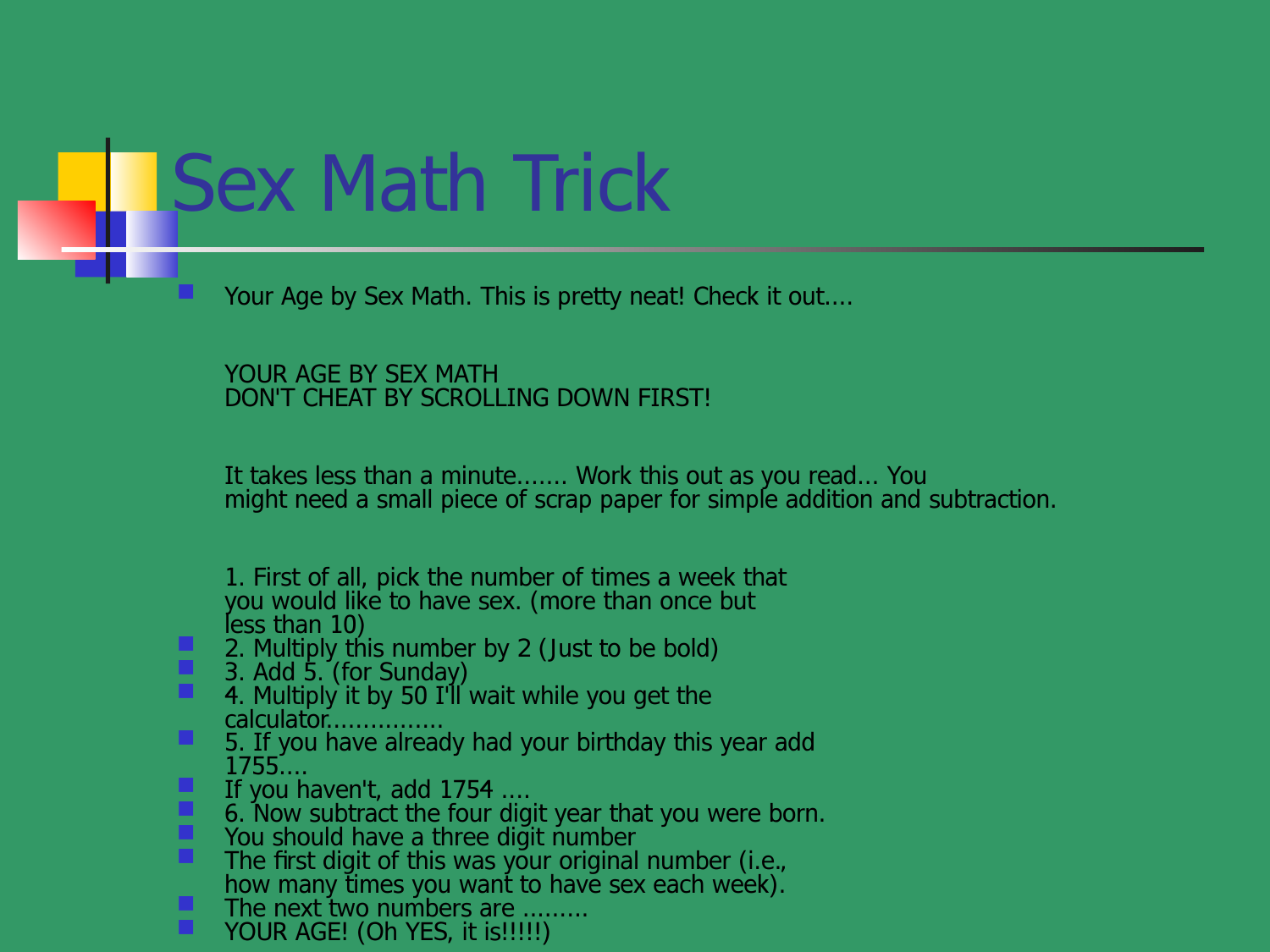

# Sex Math Trick
Your Age by Sex Math. This is pretty neat! Check it out....
YOUR AGE BY SEX MATH
DON'T CHEAT BY SCROLLING DOWN FIRST!
It takes less than a minute....... Work this out as you read... You
might need a small piece of scrap paper for simple addition and subtraction.
1. First of all, pick the number of times a week that
you would like to have sex. (more than once but
less than 10)
2. Multiply this number by 2 (Just to be bold)
3. Add 5. (for Sunday)
4. Multiply it by 50 I'll wait while you get the
calculator................
5. If you have already had your birthday this year add
1755....
If you haven't, add 1754 ....
6. Now subtract the four digit year that you were born.
You should have a three digit number
The first digit of this was your original number (i.e.,
how many times you want to have sex each week).
The next two numbers are .........
YOUR AGE! (Oh YES, it is!!!!!)